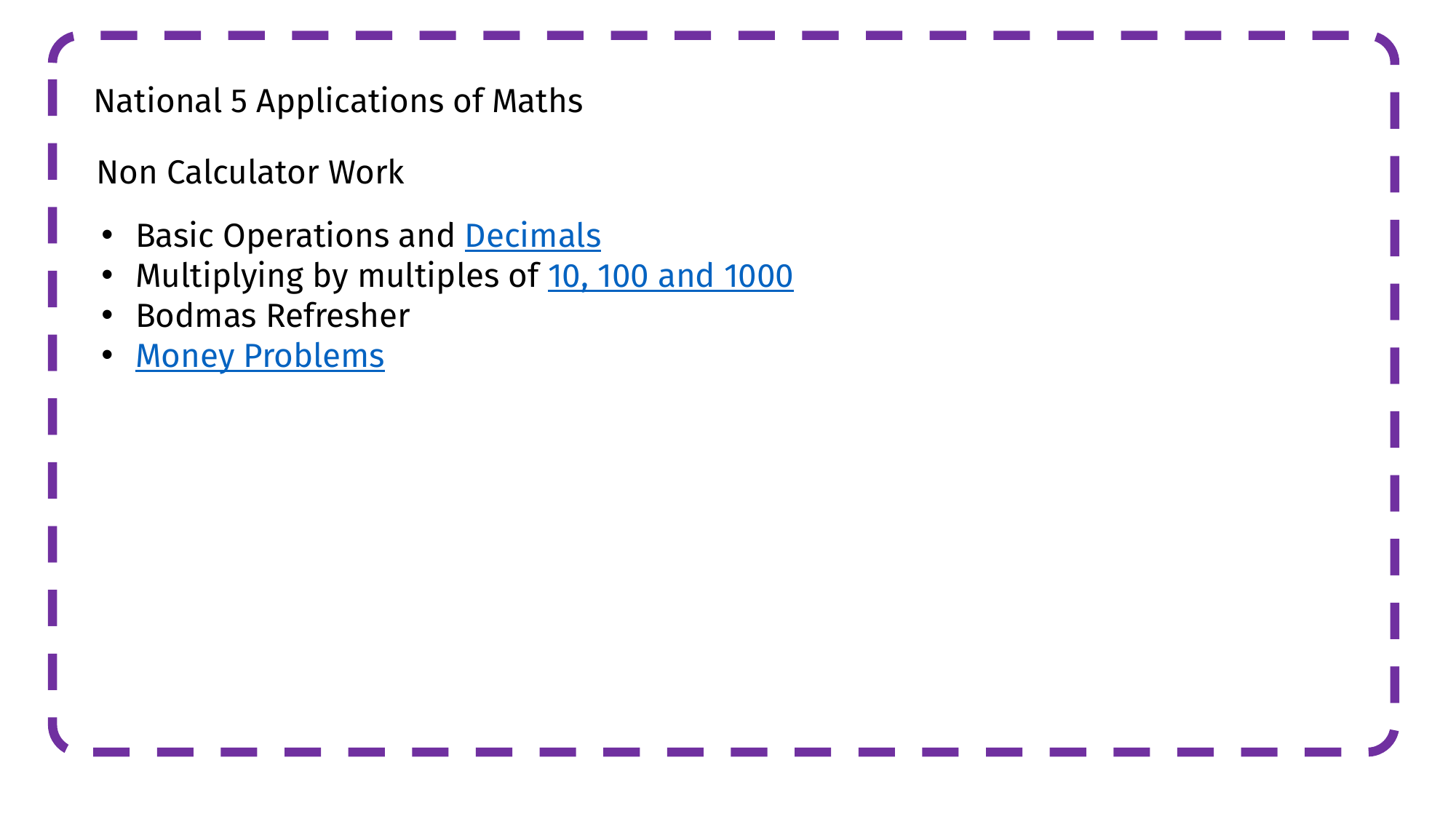

National 5 Applications of Maths
Non Calculator Work
Basic Operations and Decimals
Multiplying by multiples of 10, 100 and 1000
Bodmas Refresher
Money Problems